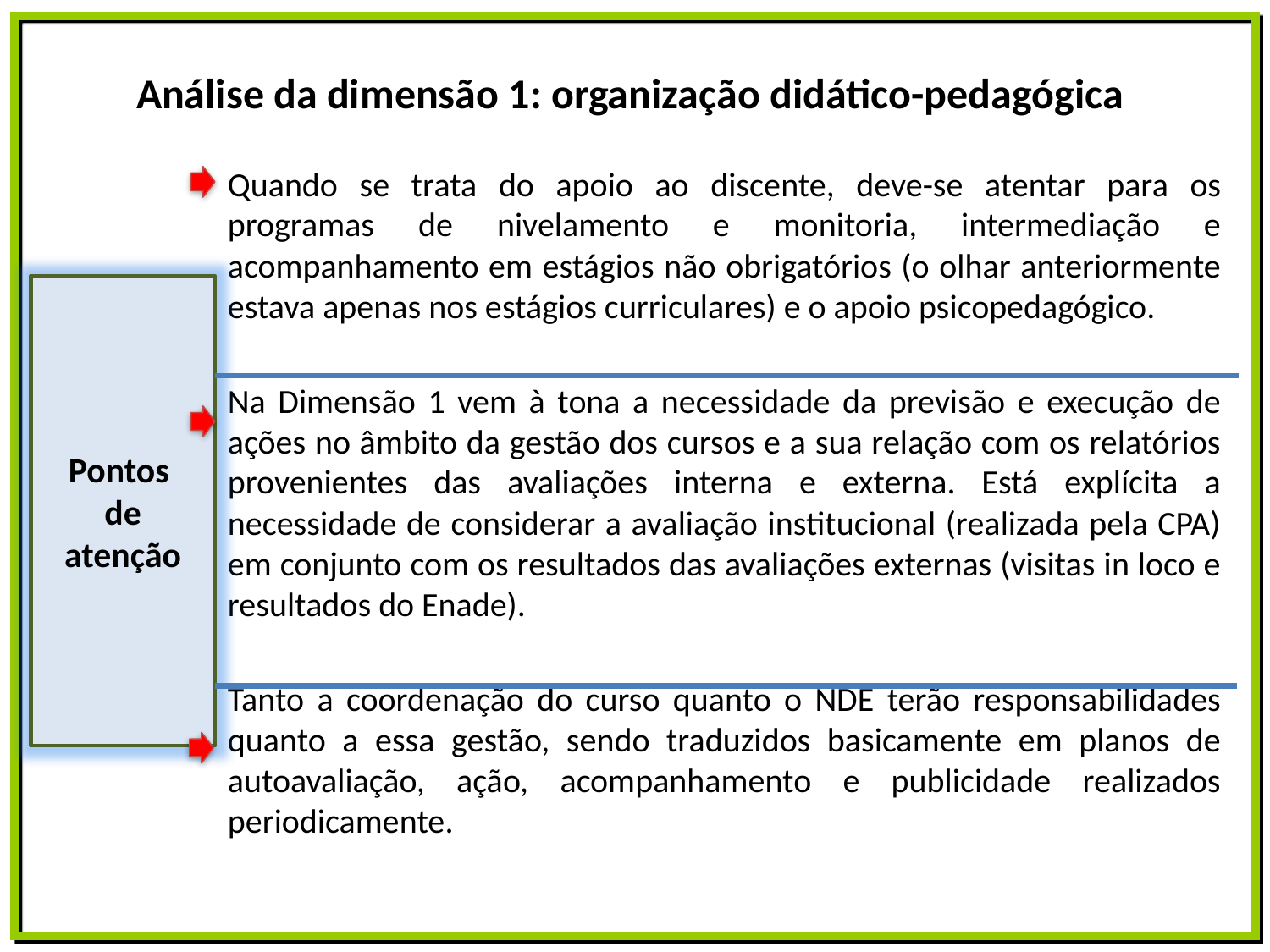

# Análise da dimensão 1: organização didático-pedagógica
Quando se trata do apoio ao discente, deve-se atentar para os programas de nivelamento e monitoria, intermediação e acompanhamento em estágios não obrigatórios (o olhar anteriormente estava apenas nos estágios curriculares) e o apoio psicopedagógico.

Na Dimensão 1 vem à tona a necessidade da previsão e execução de ações no âmbito da gestão dos cursos e a sua relação com os relatórios provenientes das avaliações interna e externa. Está explícita a necessidade de considerar a avaliação institucional (realizada pela CPA) em conjunto com os resultados das avaliações externas (visitas in loco e resultados do Enade).

Tanto a coordenação do curso quanto o NDE terão responsabilidades quanto a essa gestão, sendo traduzidos basicamente em planos de autoavaliação, ação, acompanhamento e publicidade realizados periodicamente.

Pontos
de atenção